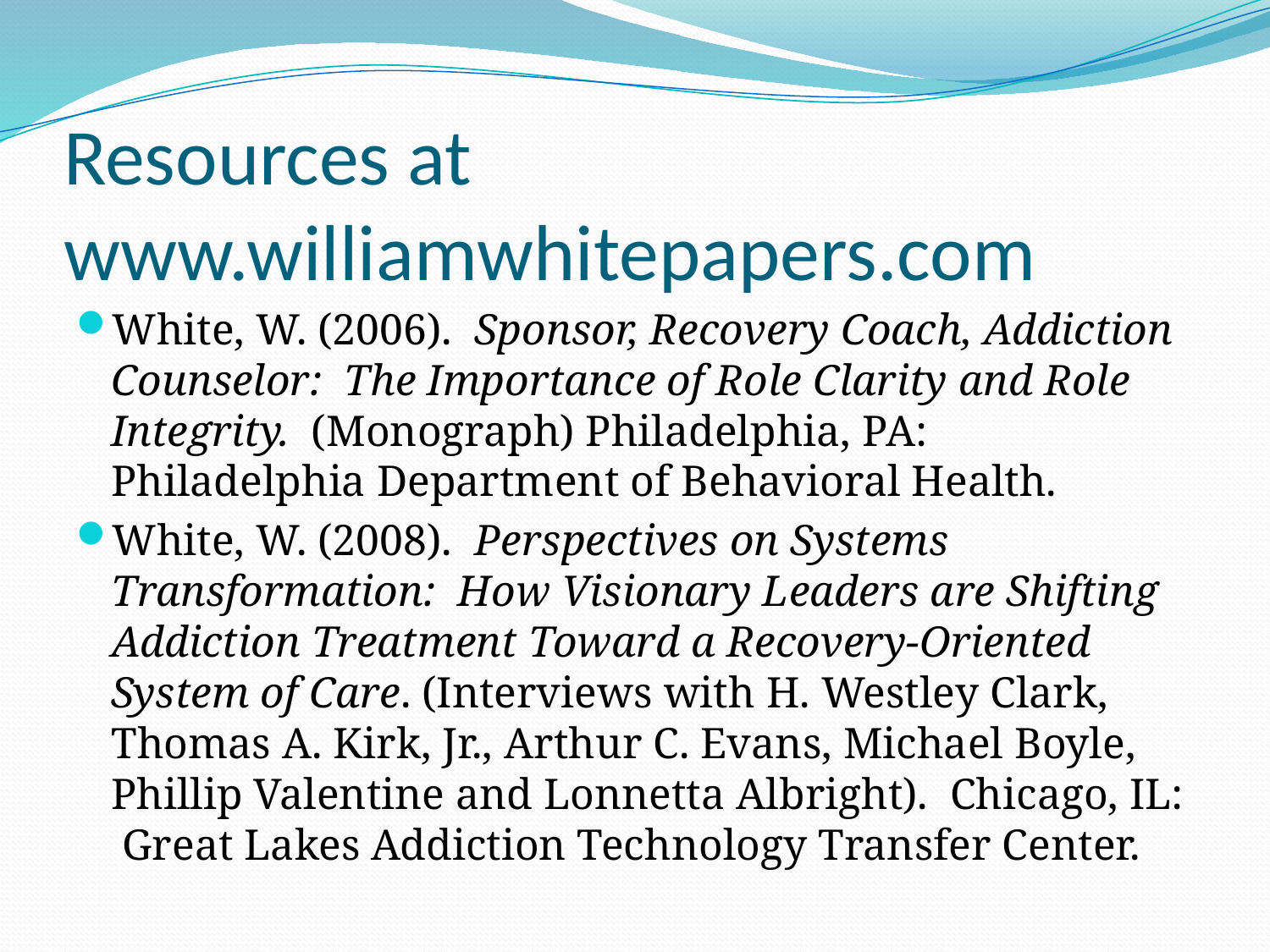

# Resources at www.williamwhitepapers.com
White, W. (2006).  Sponsor, Recovery Coach, Addiction Counselor:  The Importance of Role Clarity and Role Integrity.  (Monograph) Philadelphia, PA:  Philadelphia Department of Behavioral Health.
White, W. (2008).  Perspectives on Systems Transformation:  How Visionary Leaders are Shifting Addiction Treatment Toward a Recovery-Oriented System of Care. (Interviews with H. Westley Clark, Thomas A. Kirk, Jr., Arthur C. Evans, Michael Boyle, Phillip Valentine and Lonnetta Albright).  Chicago, IL:  Great Lakes Addiction Technology Transfer Center.